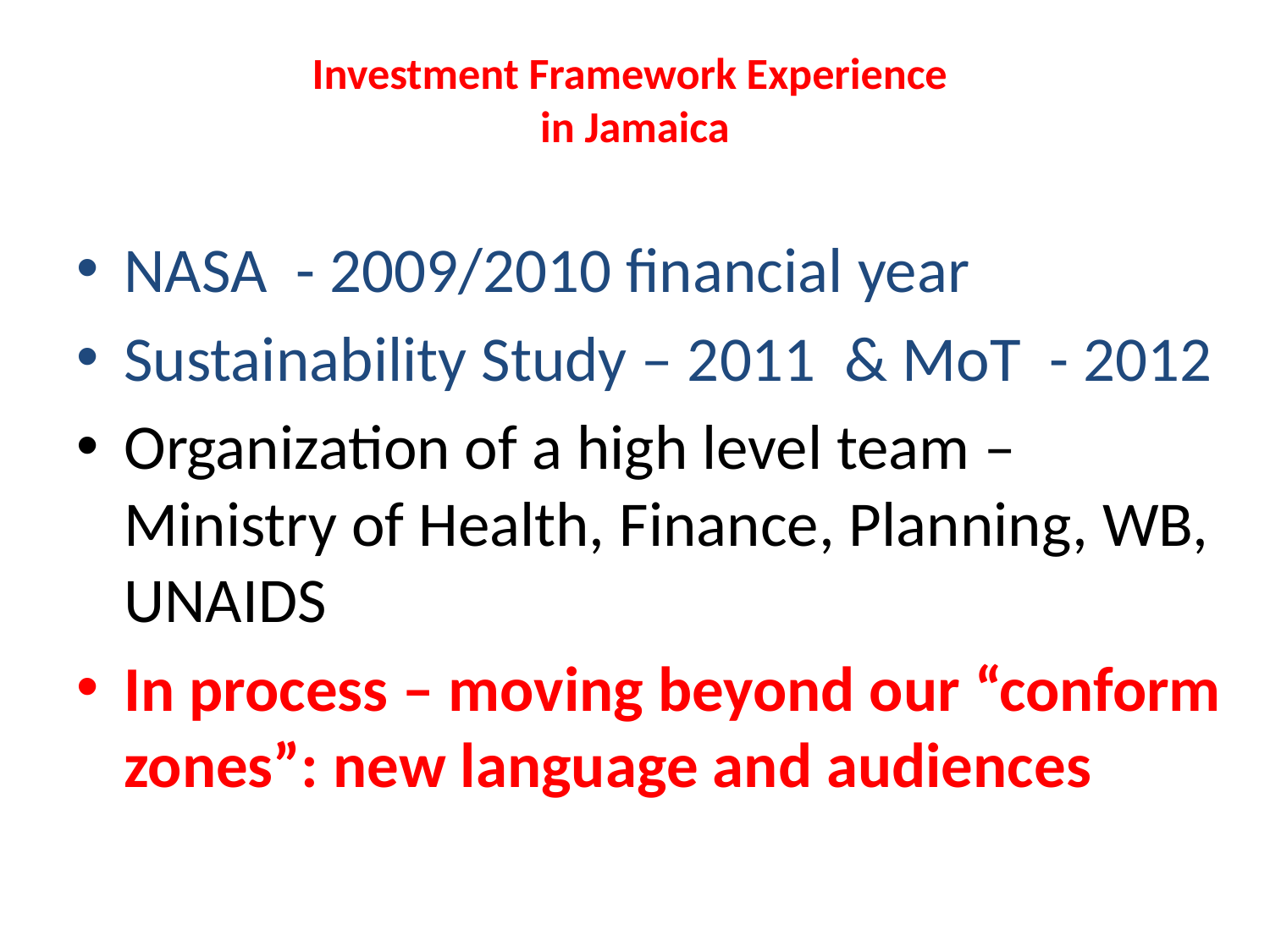

# Investment Framework Experience in Jamaica
NASA  - 2009/2010 financial year
Sustainability Study – 2011  & MoT  - 2012
Organization of a high level team – Ministry of Health, Finance, Planning, WB, UNAIDS
In process – moving beyond our “conform zones”: new language and audiences